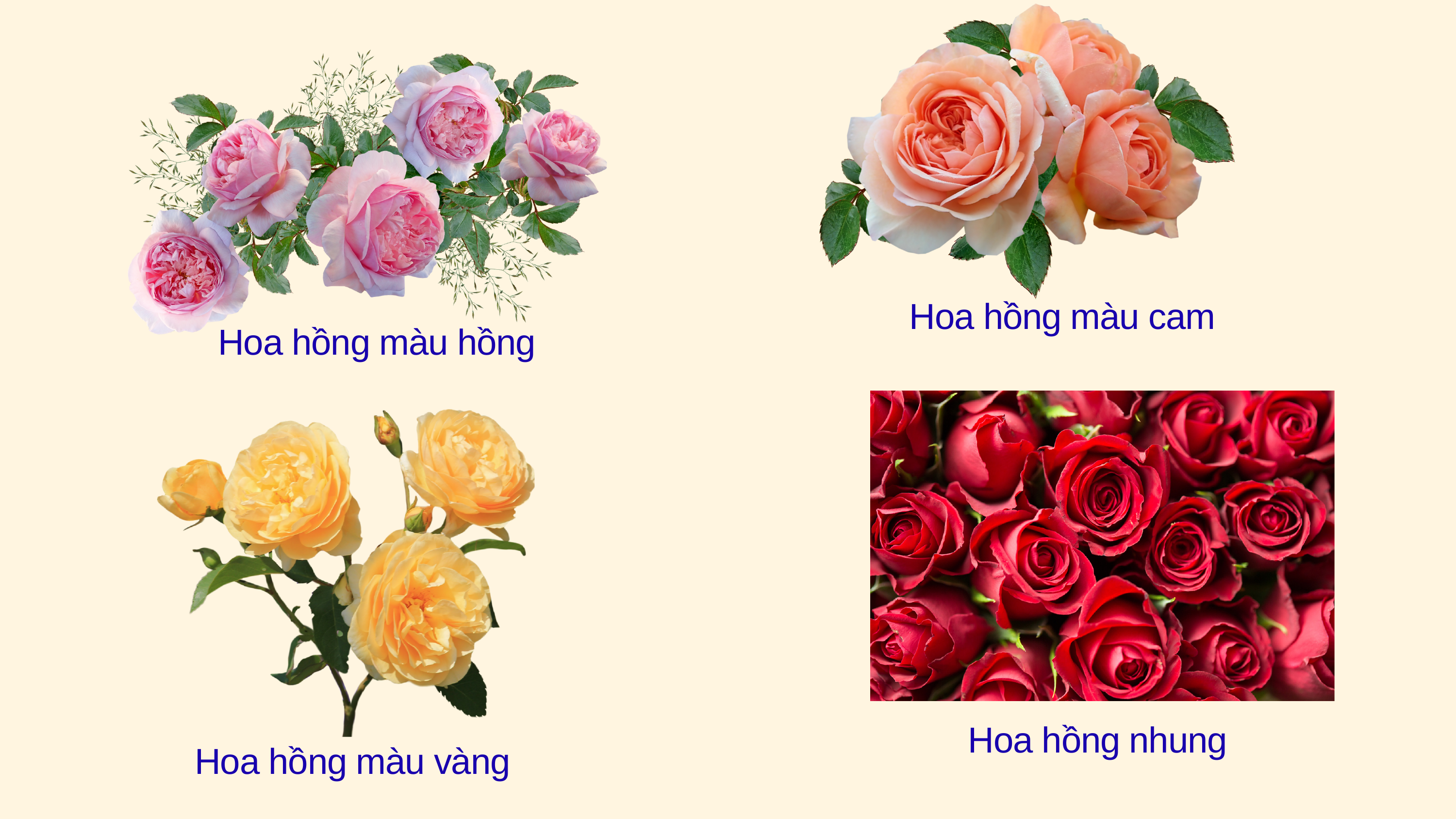

Hoa hồng màu cam
Hoa hồng màu hồng

Hoa hồng nhung
Hoa hồng màu vàng